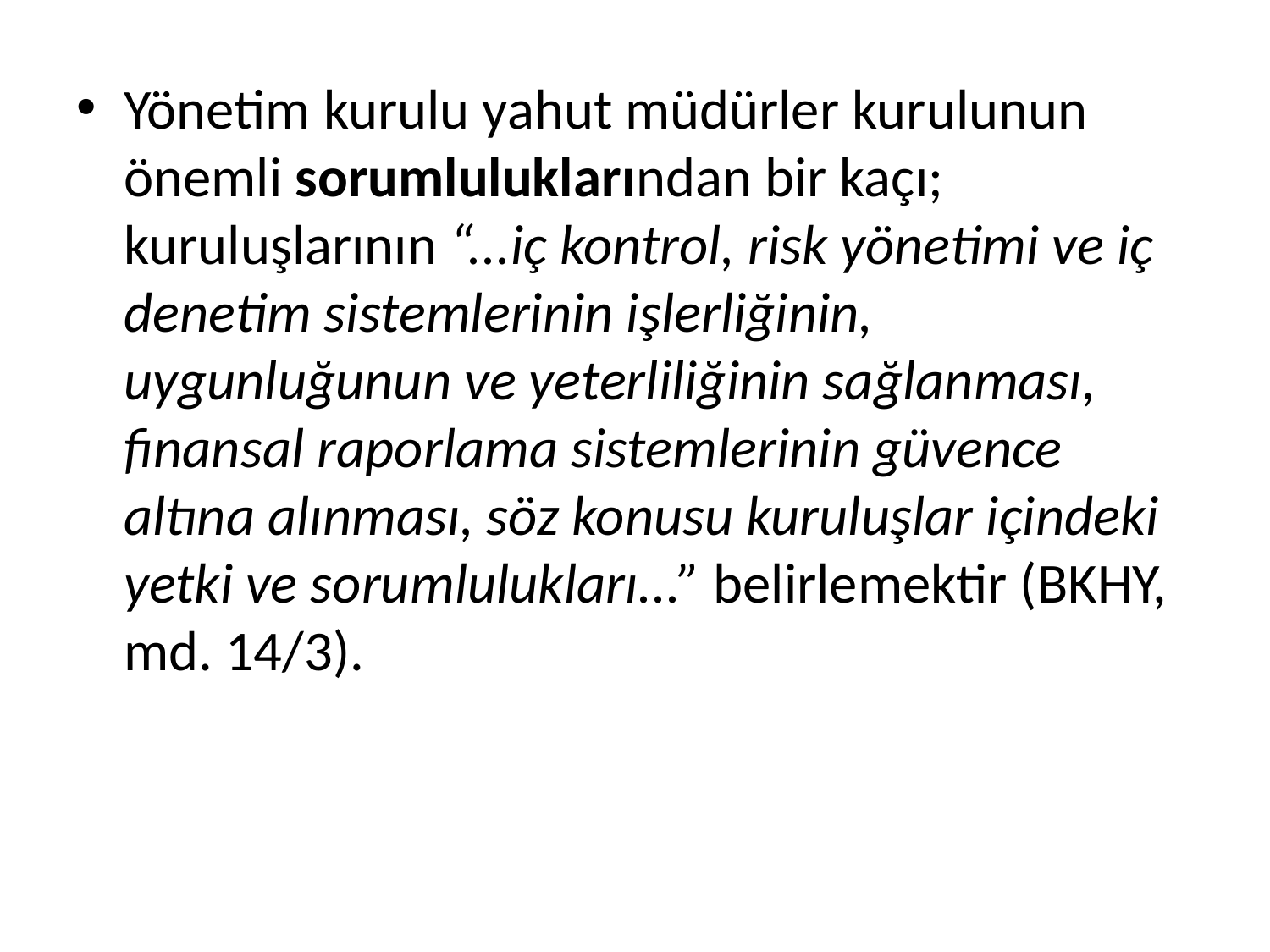

Yönetim kurulu yahut müdürler kurulunun önemli sorumluluklarından bir kaçı; kuruluşlarının “...iç kontrol, risk yönetimi ve iç denetim sistemlerinin işlerliğinin, uygunluğunun ve yeterliliğinin sağlanması, finansal raporlama sistemlerinin güvence altına alınması, söz konusu kuruluşlar içindeki yetki ve sorumlulukları...” belirlemektir (BKHY, md. 14/3).